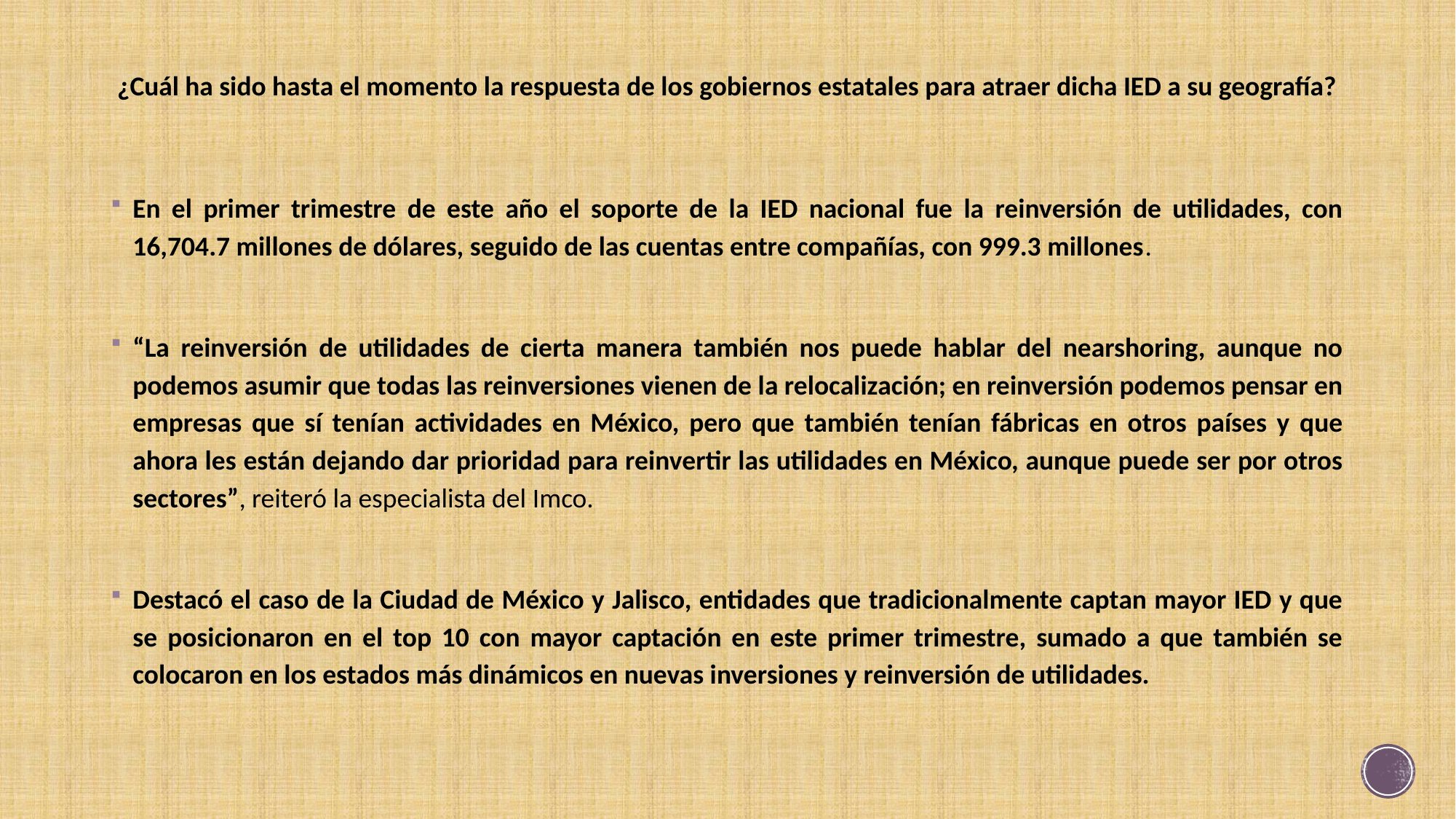

# ¿Cuál ha sido hasta el momento la respuesta de los gobiernos estatales para atraer dicha IED a su geografía?
En el primer trimestre de este año el soporte de la IED nacional fue la reinversión de utilidades, con 16,704.7 millones de dólares, seguido de las cuentas entre compañías, con 999.3 millones.
“La reinversión de utilidades de cierta manera también nos puede hablar del nearshoring, aunque no podemos asumir que todas las reinversiones vienen de la relocalización; en reinversión podemos pensar en empresas que sí tenían actividades en México, pero que también tenían fábricas en otros países y que ahora les están dejando dar prioridad para reinvertir las utilidades en México, aunque puede ser por otros sectores”, reiteró la especialista del Imco.
Destacó el caso de la Ciudad de México y Jalisco, entidades que tradicionalmente captan mayor IED y que se posicionaron en el top 10 con mayor captación en este primer trimestre, sumado a que también se colocaron en los estados más dinámicos en nuevas inversiones y reinversión de utilidades.